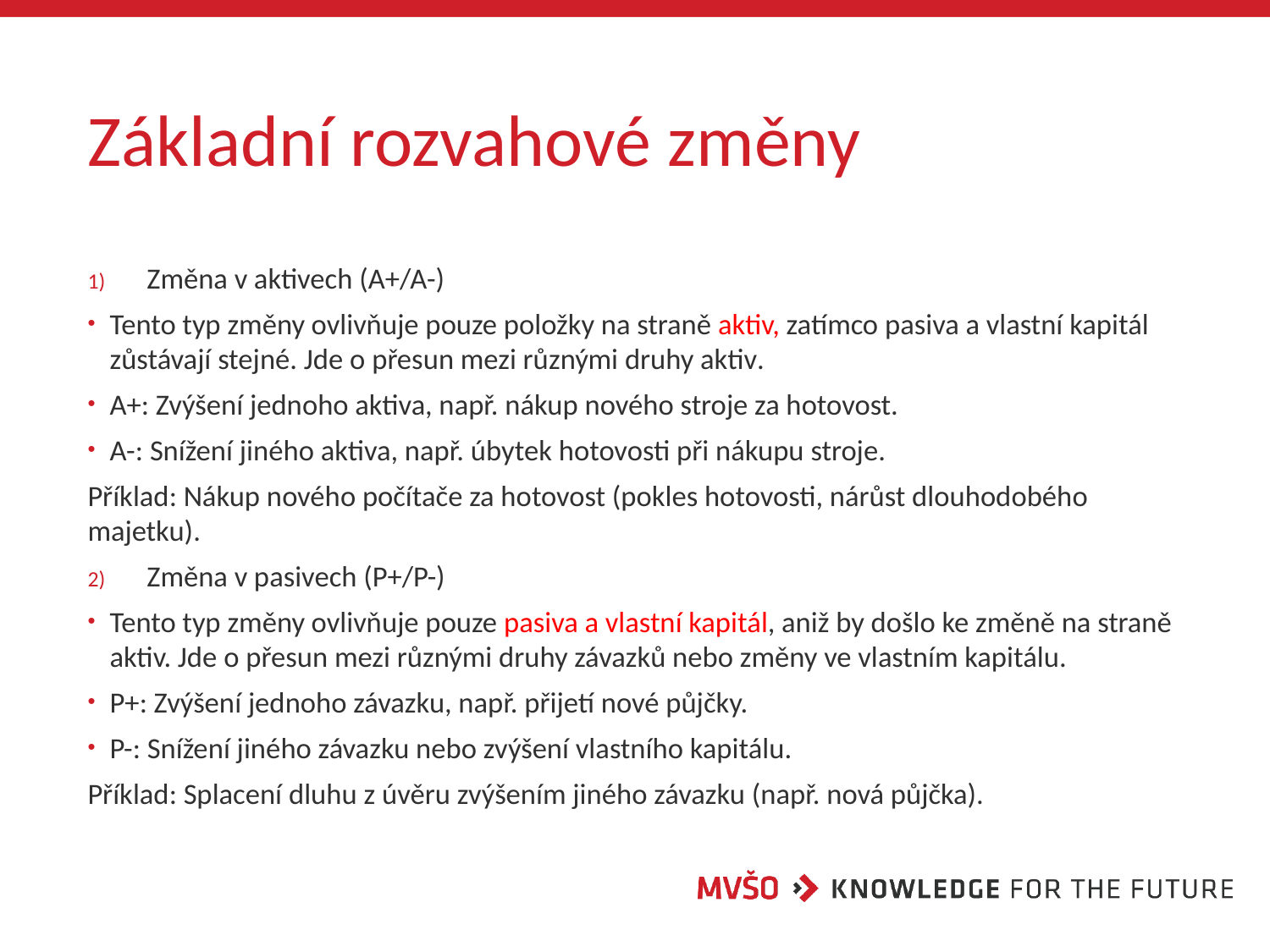

# Základní rozvahové změny
Změna v aktivech (A+/A-)
Tento typ změny ovlivňuje pouze položky na straně aktiv, zatímco pasiva a vlastní kapitál zůstávají stejné. Jde o přesun mezi různými druhy aktiv.
A+: Zvýšení jednoho aktiva, např. nákup nového stroje za hotovost.
A-: Snížení jiného aktiva, např. úbytek hotovosti při nákupu stroje.
Příklad: Nákup nového počítače za hotovost (pokles hotovosti, nárůst dlouhodobého majetku).
Změna v pasivech (P+/P-)
Tento typ změny ovlivňuje pouze pasiva a vlastní kapitál, aniž by došlo ke změně na straně aktiv. Jde o přesun mezi různými druhy závazků nebo změny ve vlastním kapitálu.
P+: Zvýšení jednoho závazku, např. přijetí nové půjčky.
P-: Snížení jiného závazku nebo zvýšení vlastního kapitálu.
Příklad: Splacení dluhu z úvěru zvýšením jiného závazku (např. nová půjčka).